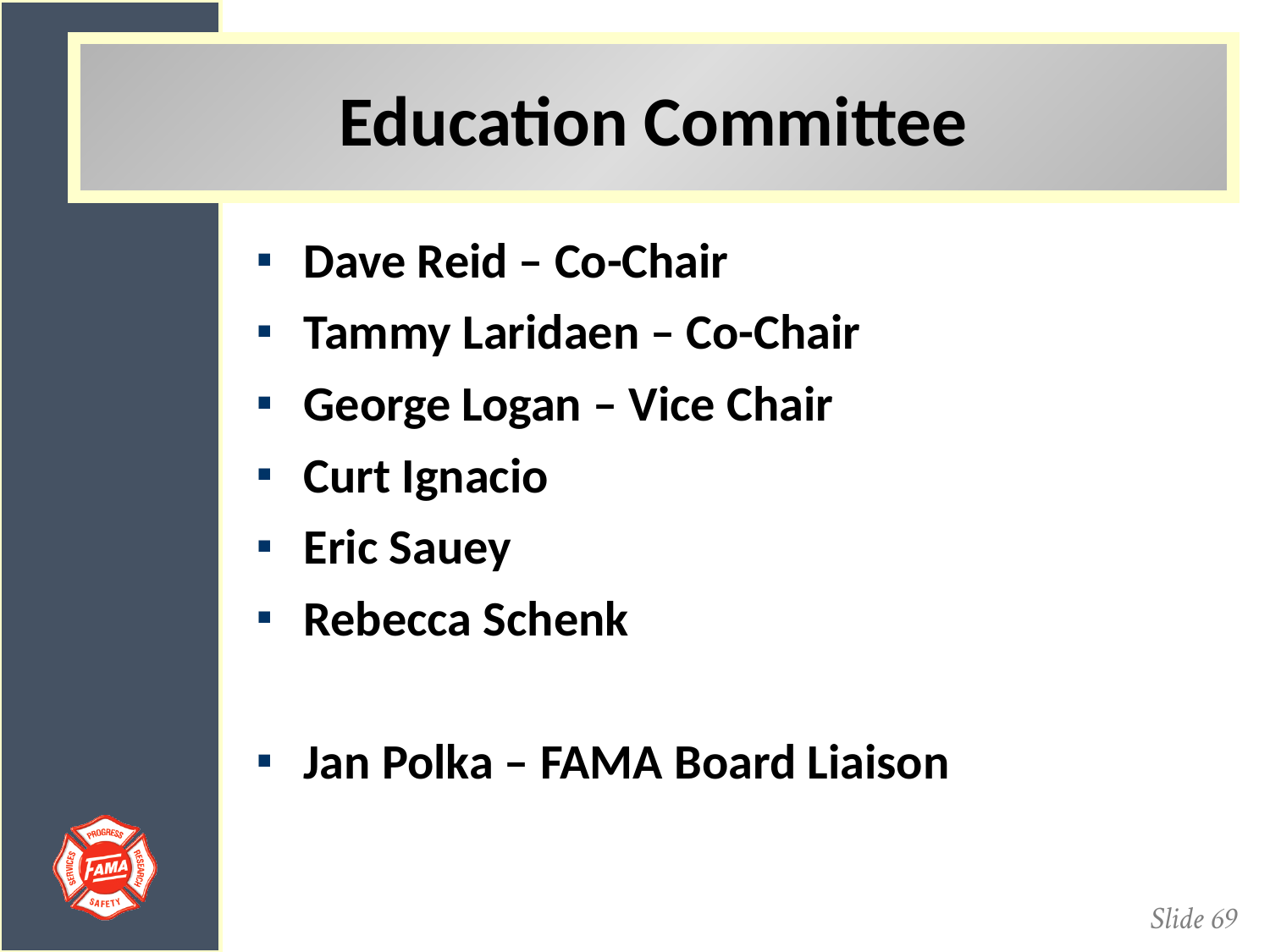

Education Committee
Dave Reid – Co-Chair
Tammy Laridaen – Co-Chair
George Logan – Vice Chair
Curt Ignacio
Eric Sauey
Rebecca Schenk

Jan Polka – FAMA Board Liaison